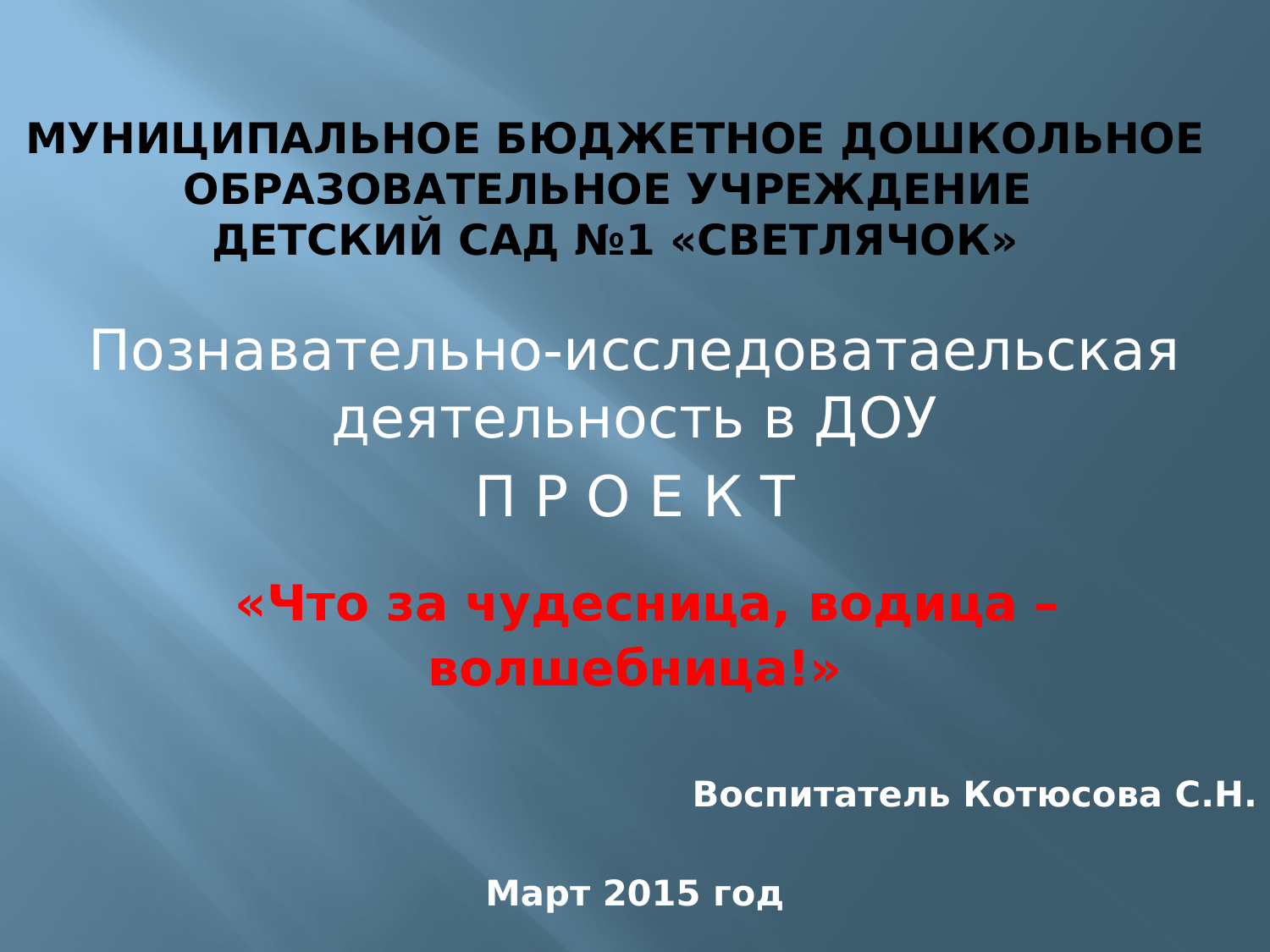

# Муниципальное бюджетное дошкольное образовательное учреждение детский сад №1 «Светлячок»
Познавательно-исследоватаельская деятельность в ДОУ
П Р О Е К Т
 «Что за чудесница, водица – волшебница!»

Воспитатель Котюсова С.Н.

Март 2015 год